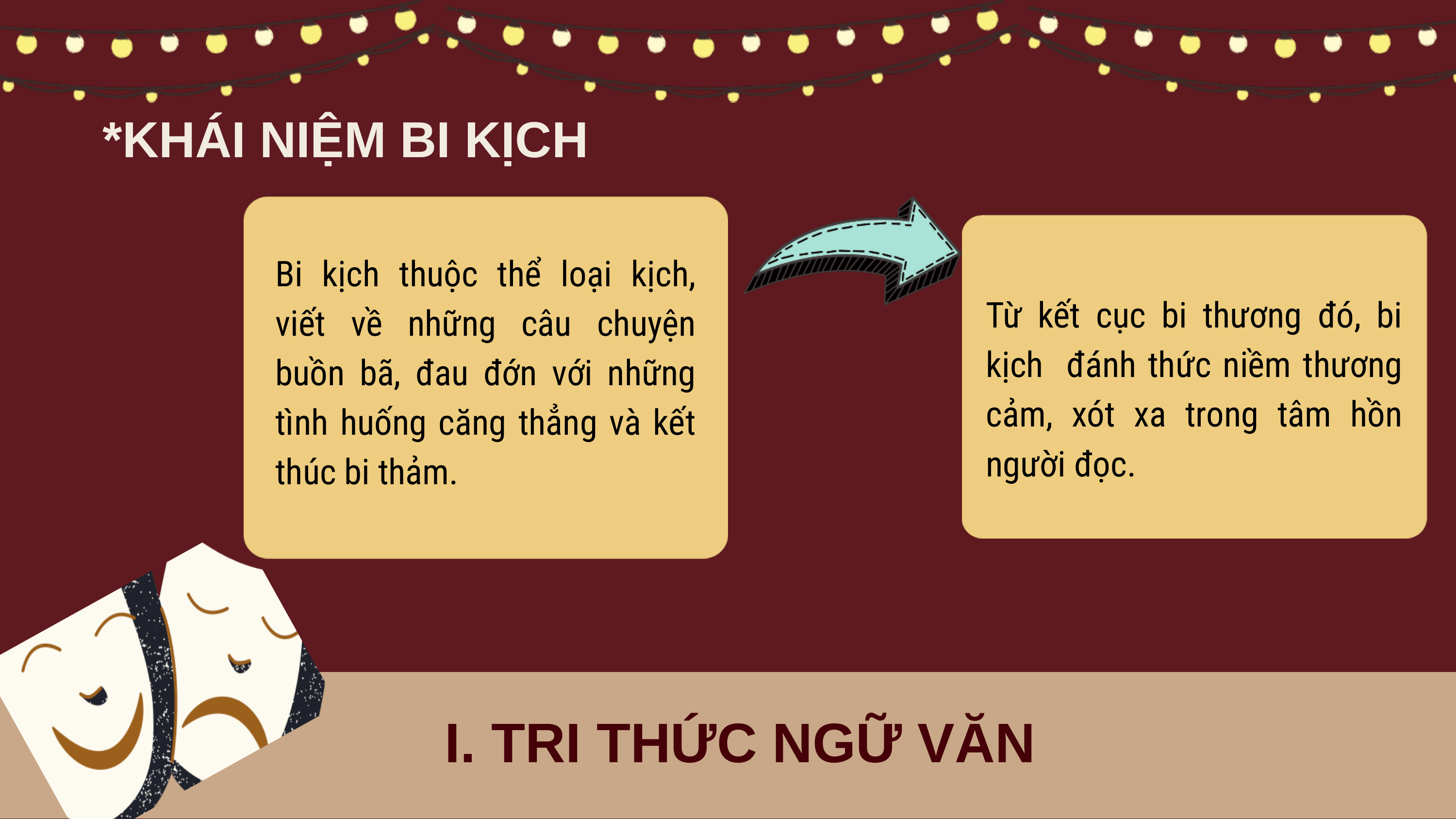

*KHÁI NIỆM BI KỊCH

Bi kịch thuộc thể loại kịch, viết về những câu chuyện buồn bã, đau đớn với những tình huống căng thẳng và kết thúc bi thảm.
Từ kết cục bi thương đó, bi kịch  đánh thức niềm thương cảm, xót xa trong tâm hồn người đọc.

I. TRI THỨC NGỮ VĂN